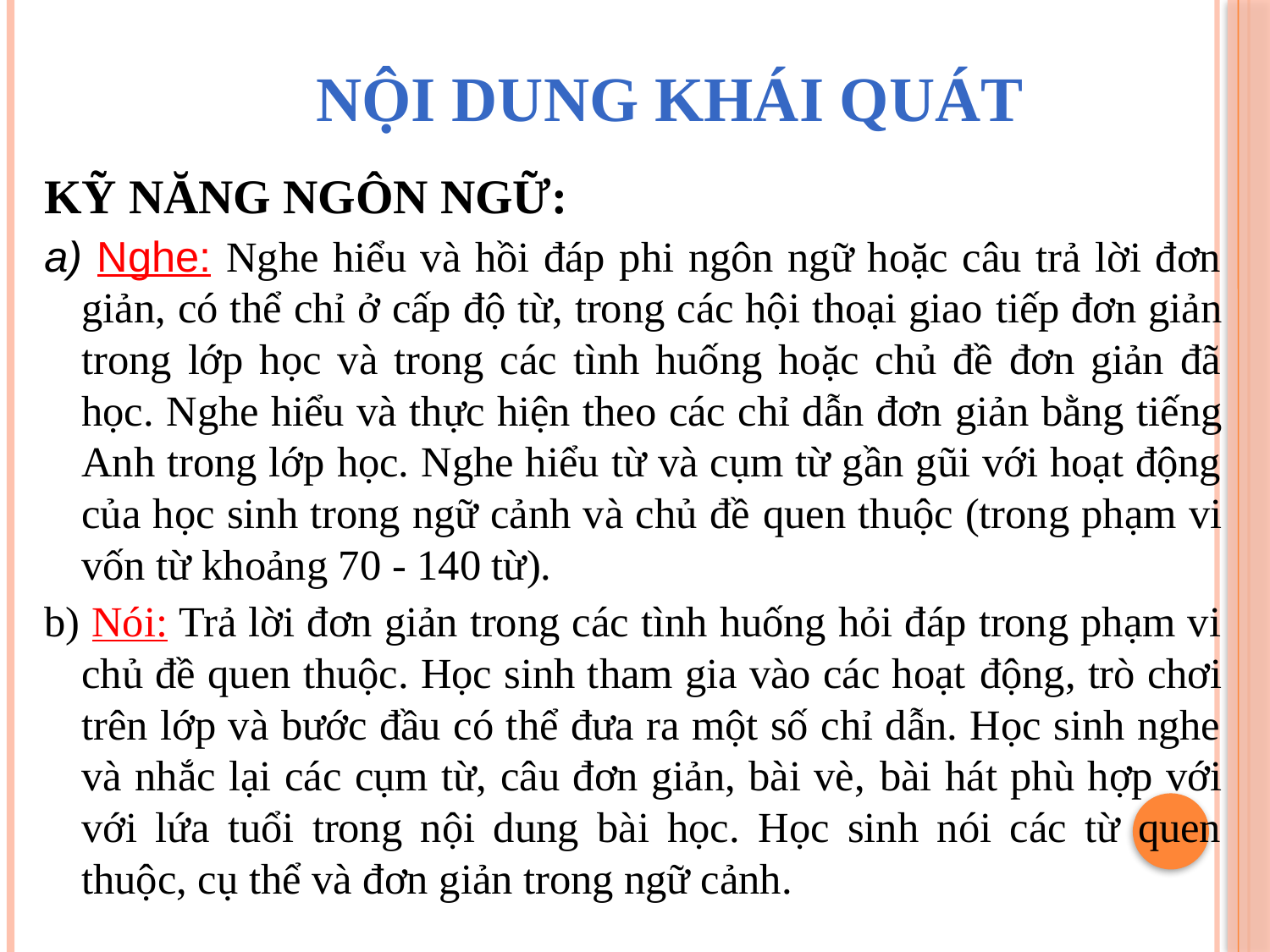

# NỘI DUNG KHÁI QUÁT
KỸ NĂNG NGÔN NGỮ:
a) Nghe: Nghe hiểu và hồi đáp phi ngôn ngữ hoặc câu trả lời đơn giản, có thể chỉ ở cấp độ từ, trong các hội thoại giao tiếp đơn giản trong lớp học và trong các tình huống hoặc chủ đề đơn giản đã học. Nghe hiểu và thực hiện theo các chỉ dẫn đơn giản bằng tiếng Anh trong lớp học. Nghe hiểu từ và cụm từ gần gũi với hoạt động của học sinh trong ngữ cảnh và chủ đề quen thuộc (trong phạm vi vốn từ khoảng 70 - 140 từ).
b) Nói: Trả lời đơn giản trong các tình huống hỏi đáp trong phạm vi chủ đề quen thuộc. Học sinh tham gia vào các hoạt động, trò chơi trên lớp và bước đầu có thể đưa ra một số chỉ dẫn. Học sinh nghe và nhắc lại các cụm từ, câu đơn giản, bài vè, bài hát phù hợp với với lứa tuổi trong nội dung bài học. Học sinh nói các từ quen thuộc, cụ thể và đơn giản trong ngữ cảnh.